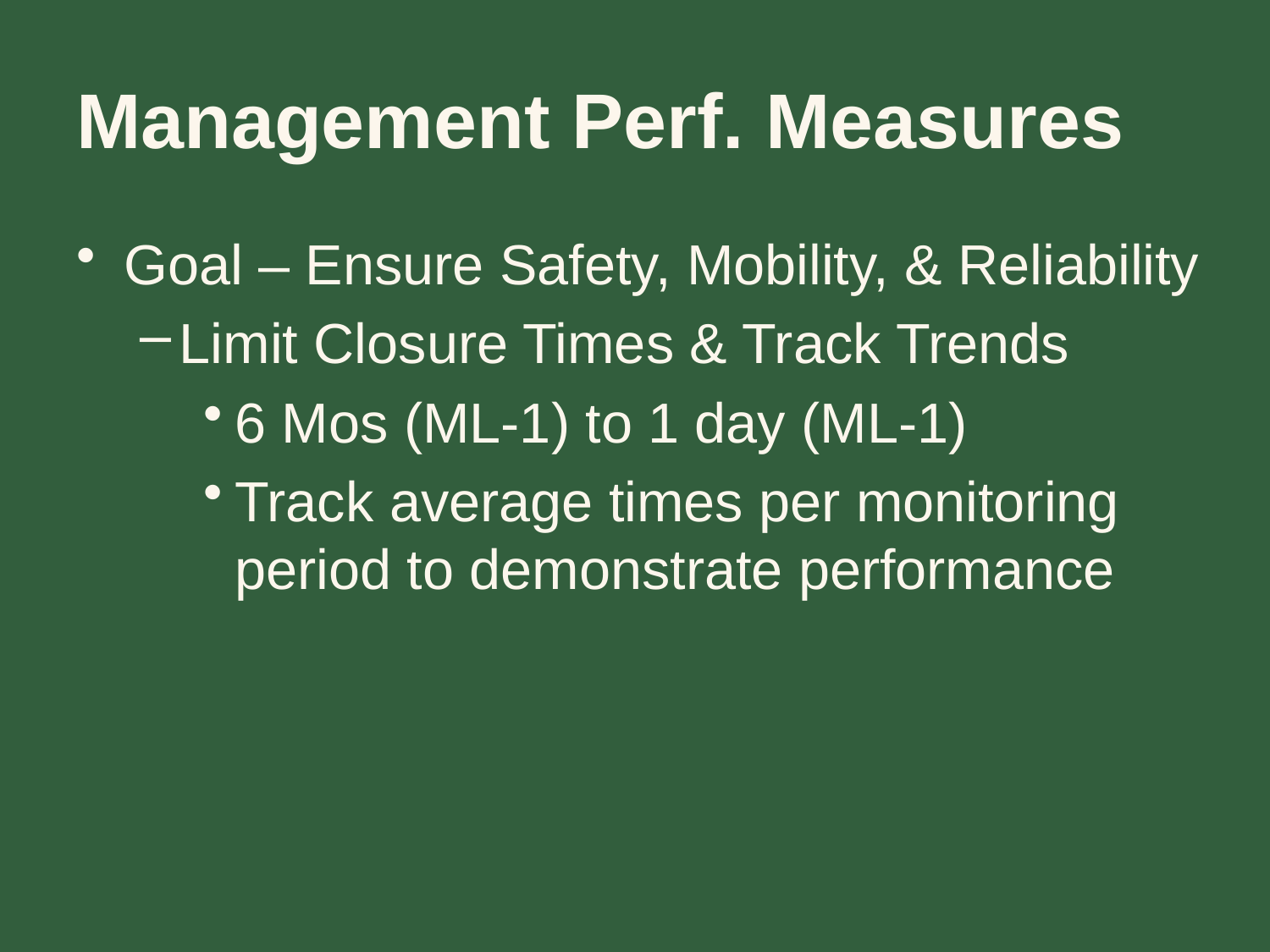

# Management Perf. Measures
Goal – Ensure Safety, Mobility, & Reliability
Limit Closure Times & Track Trends
6 Mos (ML-1) to 1 day (ML-1)
Track average times per monitoring period to demonstrate performance